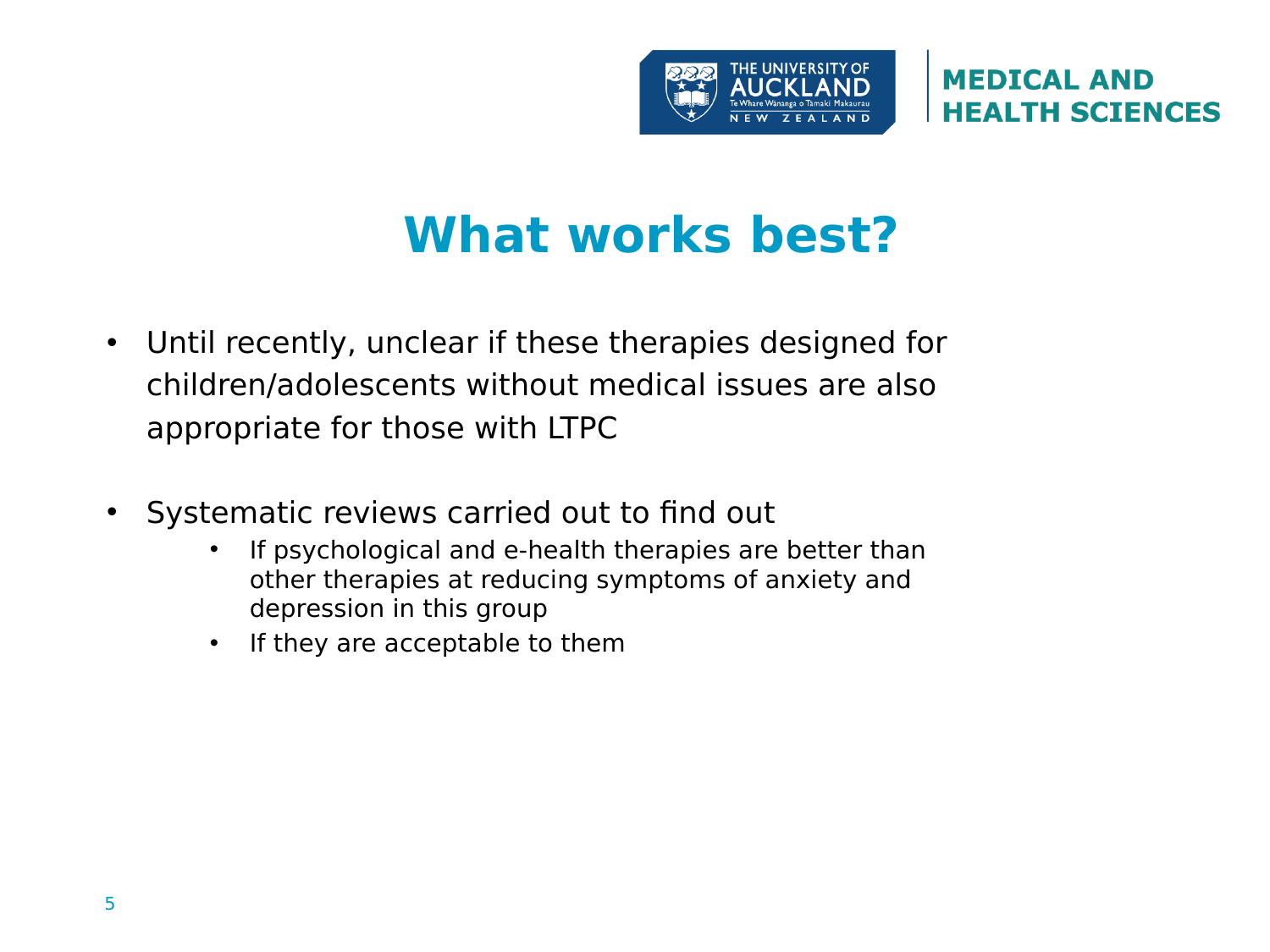

# What works best?
Until recently, unclear if these therapies designed for children/adolescents without medical issues are also appropriate for those with LTPC

Systematic reviews carried out to find out
If psychological and e-health therapies are better than other therapies at reducing symptoms of anxiety and depression in this group
If they are acceptable to them

5